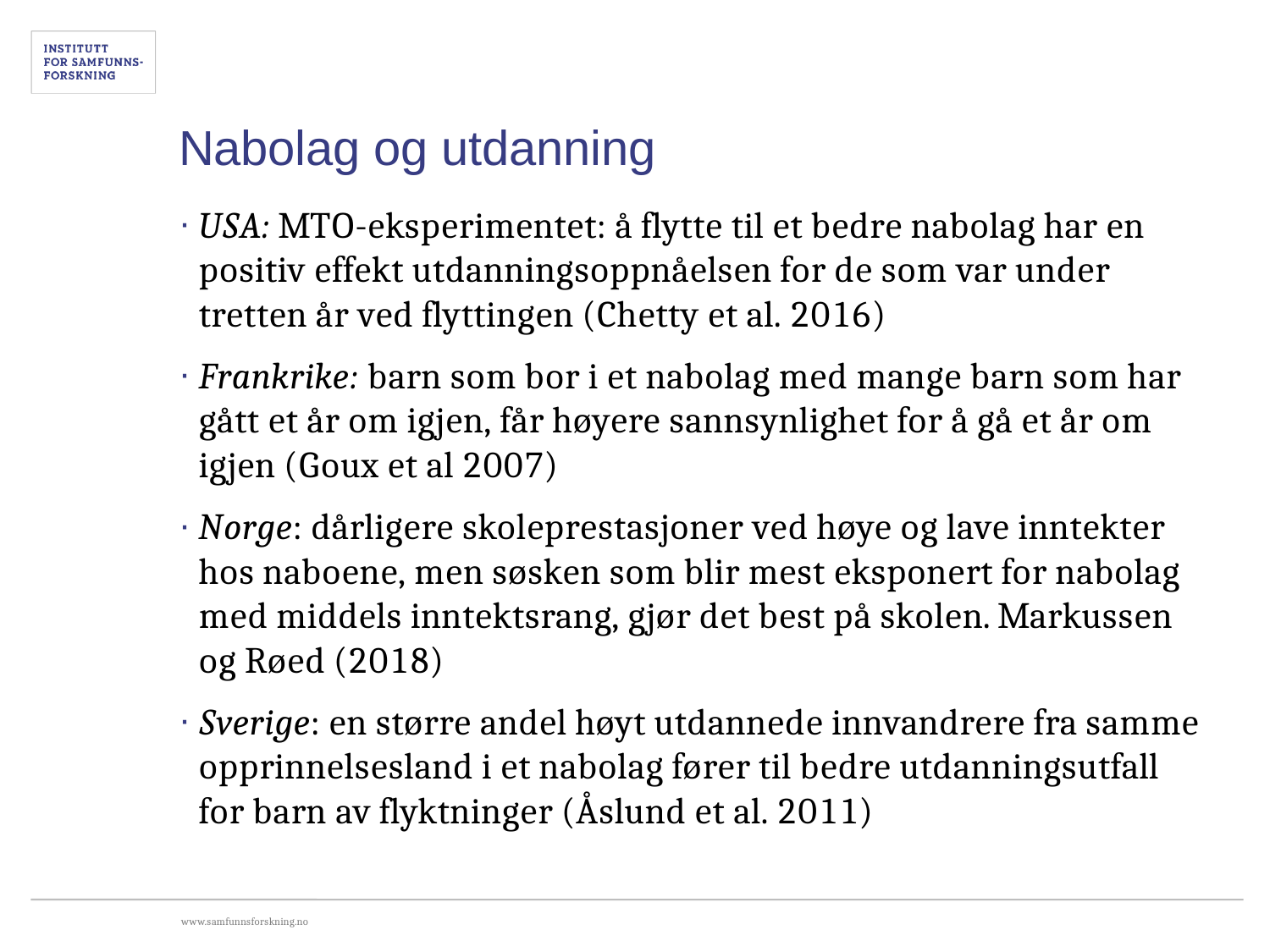

# Nabolag og utdanning
USA: MTO-eksperimentet: å flytte til et bedre nabolag har en positiv effekt utdanningsoppnåelsen for de som var under tretten år ved flyttingen (Chetty et al. 2016)
Frankrike: barn som bor i et nabolag med mange barn som har gått et år om igjen, får høyere sannsynlighet for å gå et år om igjen (Goux et al 2007)
Norge: dårligere skoleprestasjoner ved høye og lave inntekter hos naboene, men søsken som blir mest eksponert for nabolag med middels inntektsrang, gjør det best på skolen. Markussen og Røed (2018)
Sverige: en større andel høyt utdannede innvandrere fra samme opprinnelsesland i et nabolag fører til bedre utdanningsutfall for barn av flyktninger (Åslund et al. 2011)